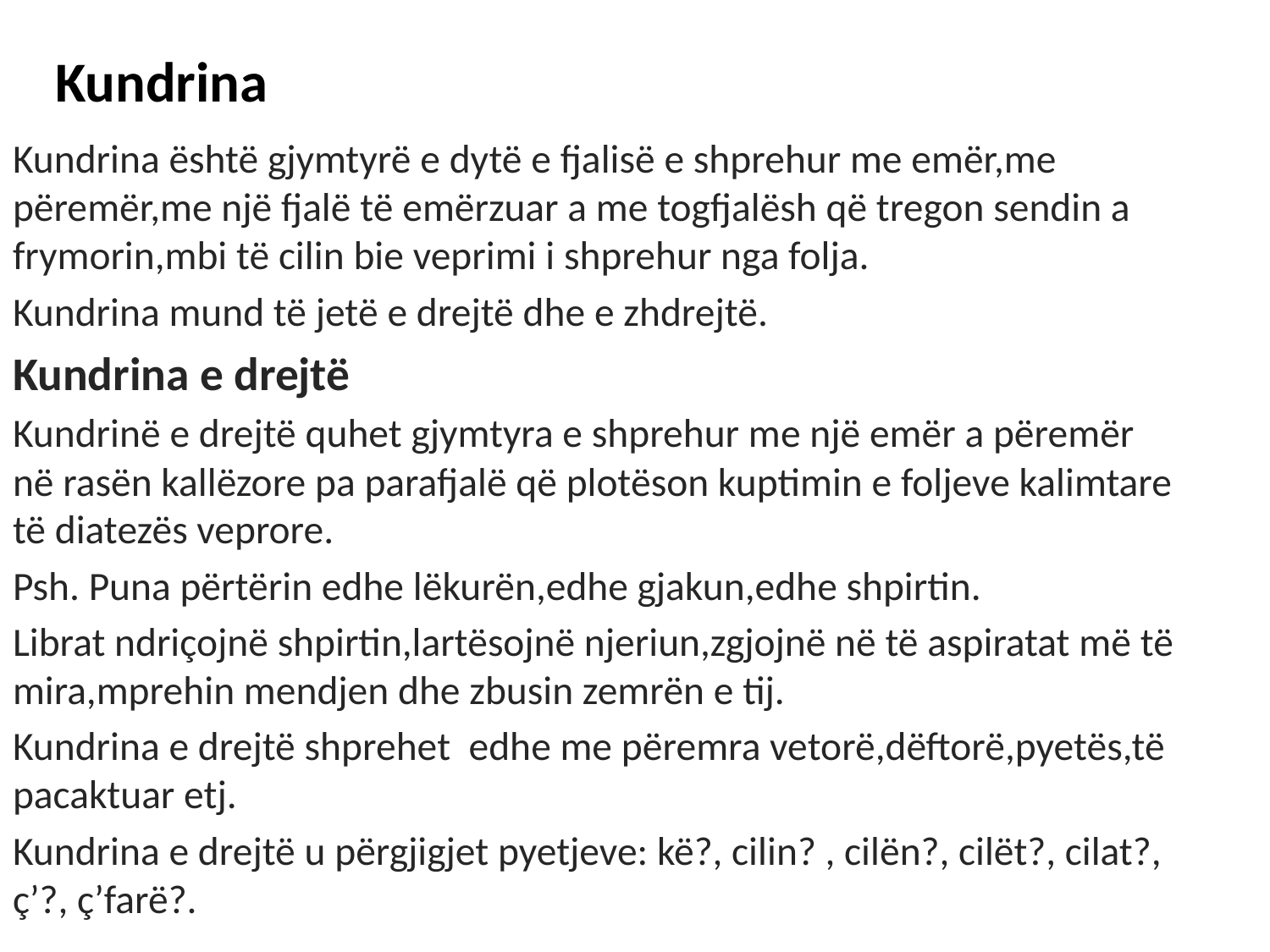

# Kundrina
Kundrina është gjymtyrë e dytë e fjalisë e shprehur me emër,me përemër,me një fjalë të emërzuar a me togfjalësh që tregon sendin a frymorin,mbi të cilin bie veprimi i shprehur nga folja.
Kundrina mund të jetë e drejtë dhe e zhdrejtë.
Kundrina e drejtë
Kundrinë e drejtë quhet gjymtyra e shprehur me një emër a përemër në rasën kallëzore pa parafjalë që plotëson kuptimin e foljeve kalimtare të diatezës veprore.
Psh. Puna përtërin edhe lëkurën,edhe gjakun,edhe shpirtin.
Librat ndriçojnë shpirtin,lartësojnë njeriun,zgjojnë në të aspiratat më të mira,mprehin mendjen dhe zbusin zemrën e tij.
Kundrina e drejtë shprehet  edhe me përemra vetorë,dëftorë,pyetës,të pacaktuar etj.
Kundrina e drejtë u përgjigjet pyetjeve: kë?, cilin? , cilën?, cilët?, cilat?, ç’?, ç’farë?.